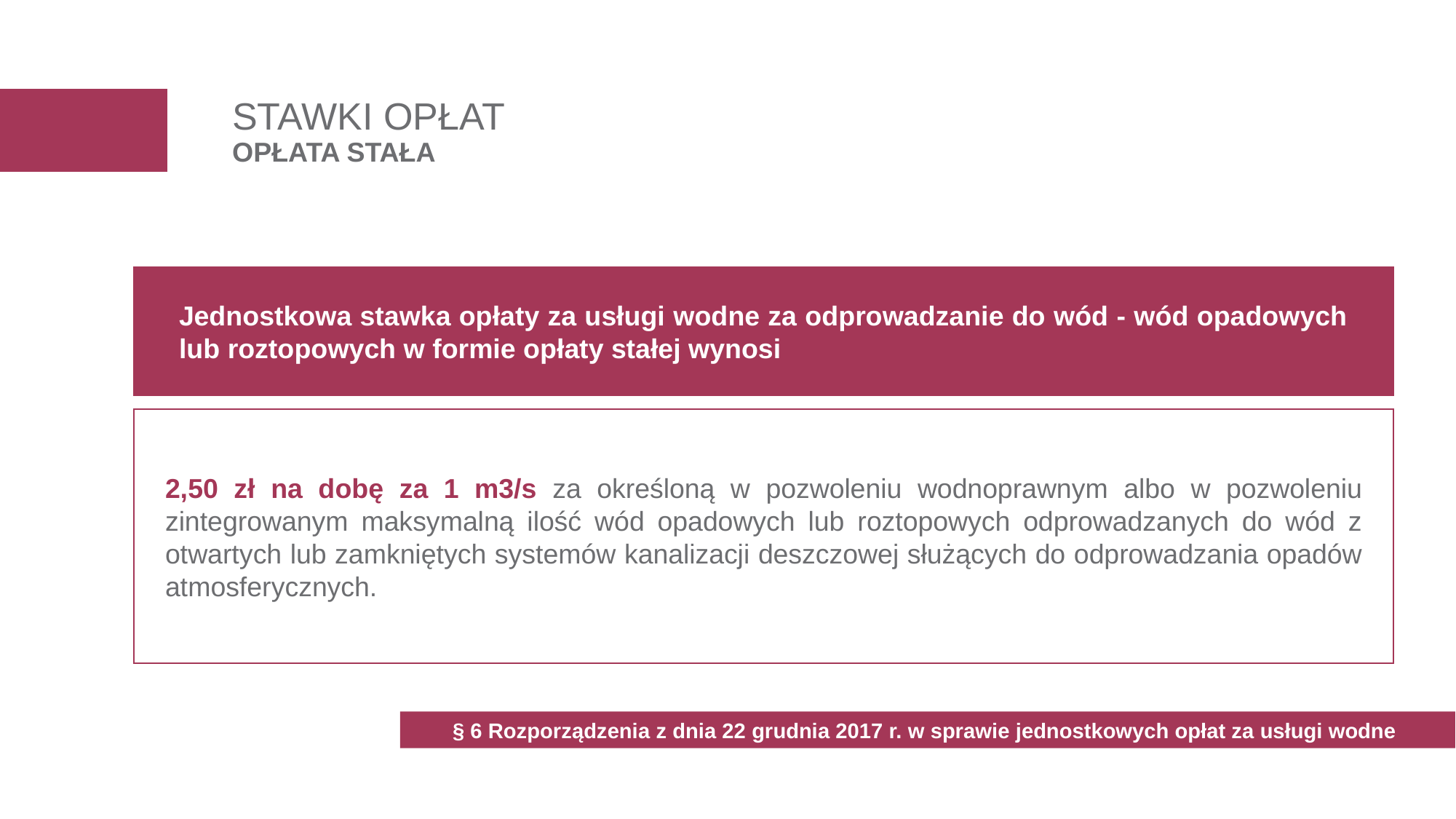

STAWKI OPŁAT
OPŁATA STAŁA
Jednostkowa stawka opłaty za usługi wodne za odprowadzanie do wód - wód opadowych lub roztopowych w formie opłaty stałej wynosi
2,50 zł na dobę za 1 m3/s za określoną w pozwoleniu wodnoprawnym albo w pozwoleniu zintegrowanym maksymalną ilość wód opadowych lub roztopowych odprowadzanych do wód z otwartych lub zamkniętych systemów kanalizacji deszczowej służących do odprowadzania opadów atmosferycznych.
§ 6 Rozporządzenia z dnia 22 grudnia 2017 r. w sprawie jednostkowych opłat za usługi wodne